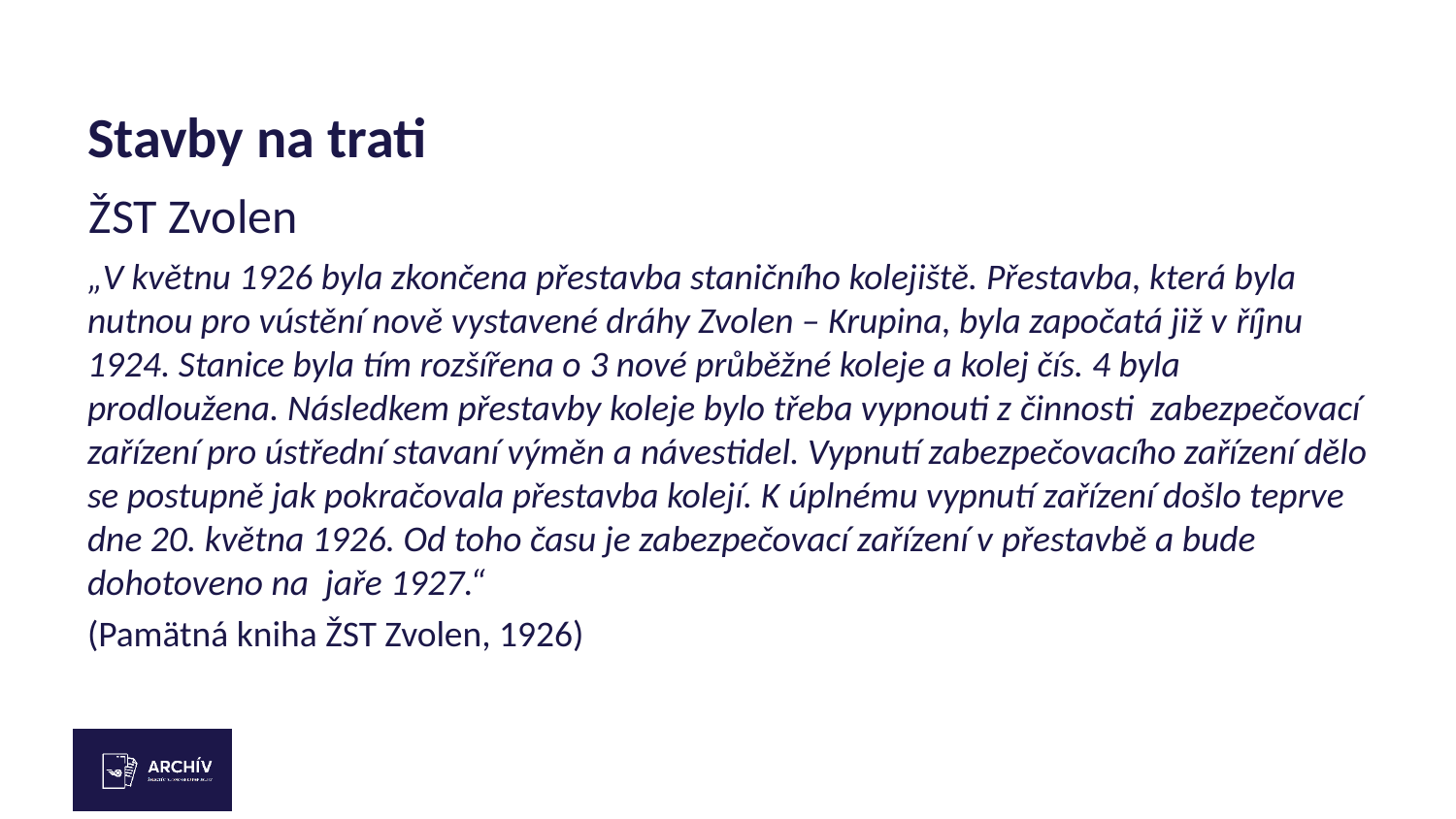

# Stavby na trati
ŽST Zvolen
„V květnu 1926 byla zkončena přestavba staničního kolejiště. Přestavba, která byla nutnou pro vústění nově vystavené dráhy Zvolen – Krupina, byla započatá již v říjnu 1924. Stanice byla tím rozšířena o 3 nové průběžné koleje a kolej čís. 4 byla prodloužena. Následkem přestavby koleje bylo třeba vypnouti z činnosti  zabezpečovací zařízení pro ústřední stavaní výměn a návestidel. Vypnutí zabezpečovacího zařízení dělo se postupně jak pokračovala přestavba kolejí. K úplnému vypnutí zařízení došlo teprve dne 20. května 1926. Od toho času je zabezpečovací zařízení v přestavbě a bude dohotoveno na  jaře 1927.“
(Pamätná kniha ŽST Zvolen, 1926)